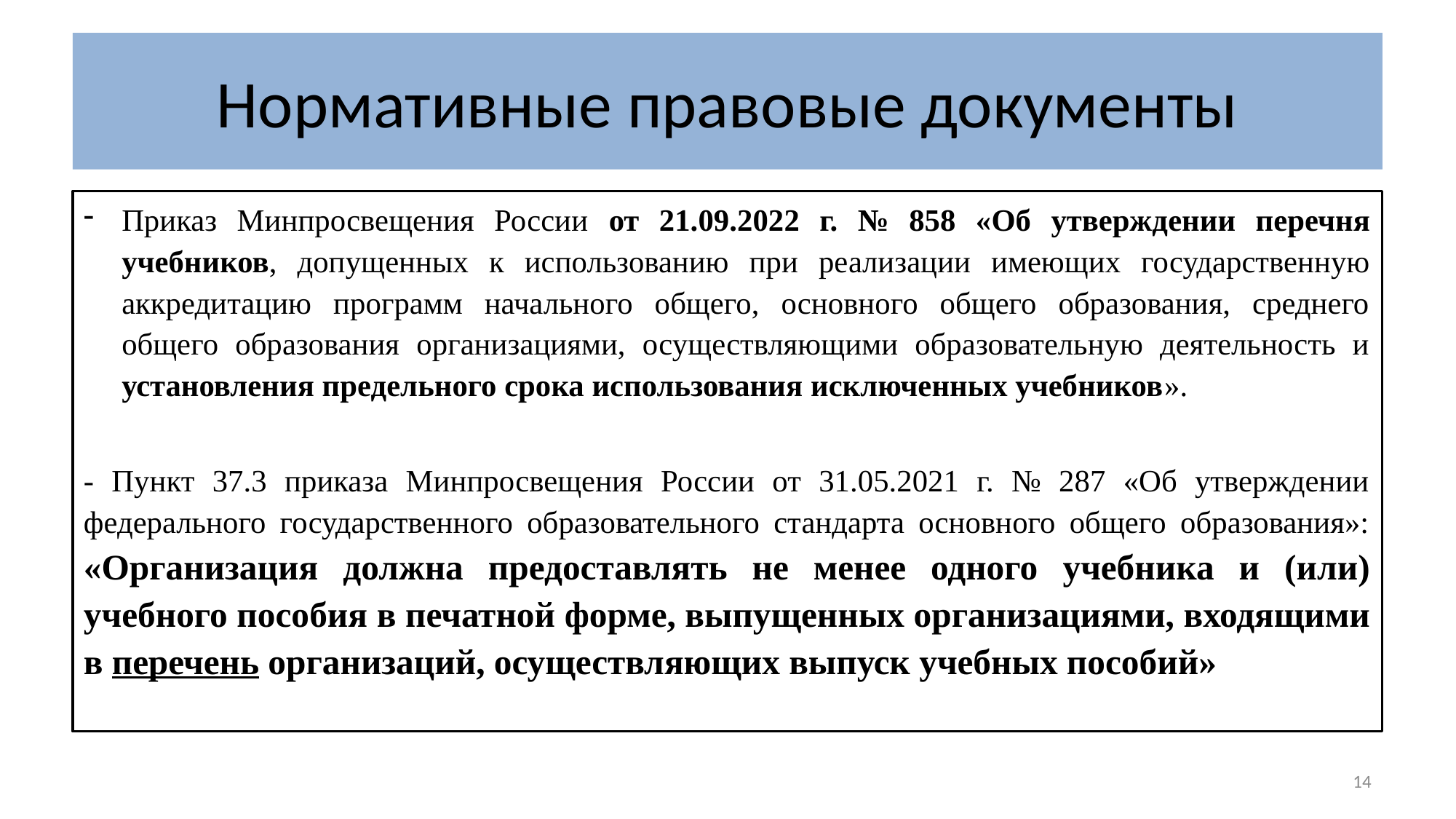

# Нормативные правовые документы
Приказ Минпросвещения России от 21.09.2022 г. № 858 «Об утверждении перечня учебников, допущенных к использованию при реализации имеющих государственную аккредитацию программ начального общего, основного общего образования, среднего общего образования организациями, осуществляющими образовательную деятельность и установления предельного срока использования исключенных учебников».

- Пункт 37.3 приказа Минпросвещения России от 31.05.2021 г. № 287 «Об утверждении федерального государственного образовательного стандарта основного общего образования»: «Организация должна предоставлять не менее одного учебника и (или) учебного пособия в печатной форме, выпущенных организациями, входящими в перечень организаций, осуществляющих выпуск учебных пособий»

14